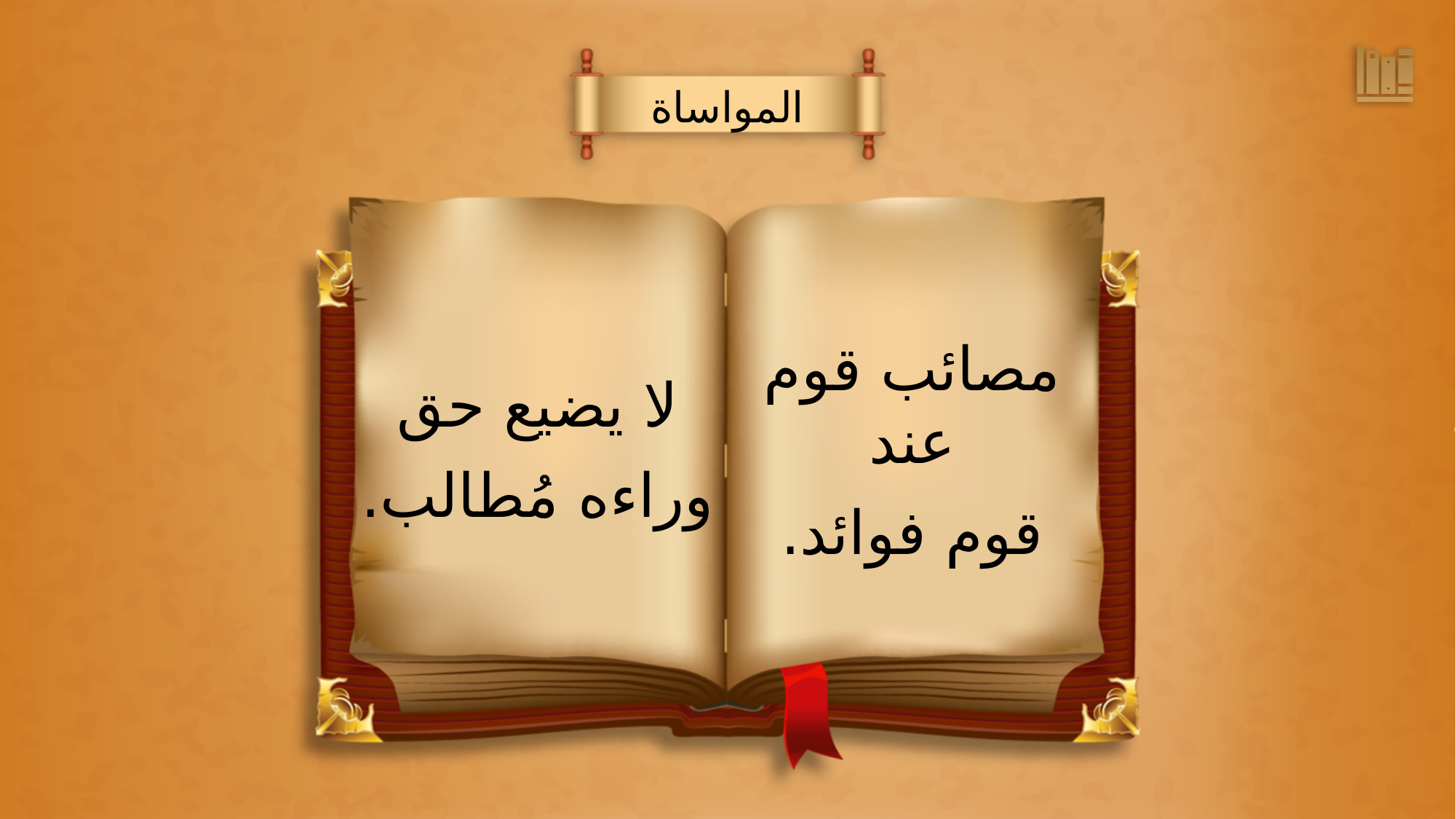

المواساة
مصائب قوم عند
قوم فوائد.
لا يضيع حق
وراءه مُطالب.